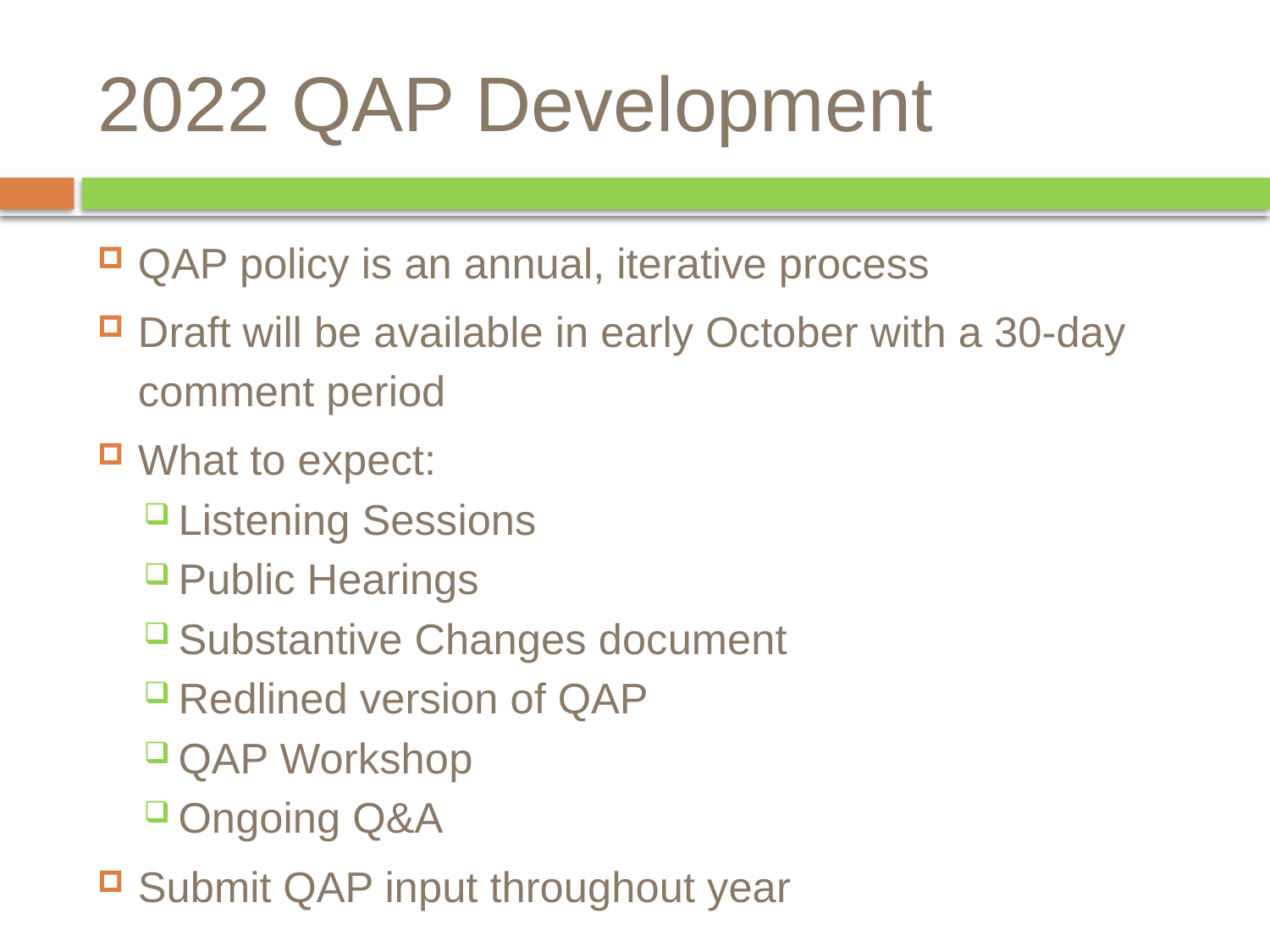

# 2022 QAP Development
QAP policy is an annual, iterative process
Draft will be available in early October with a 30-day comment period
What to expect:
Listening Sessions
Public Hearings
Substantive Changes document
Redlined version of QAP
QAP Workshop
Ongoing Q&A
Submit QAP input throughout year